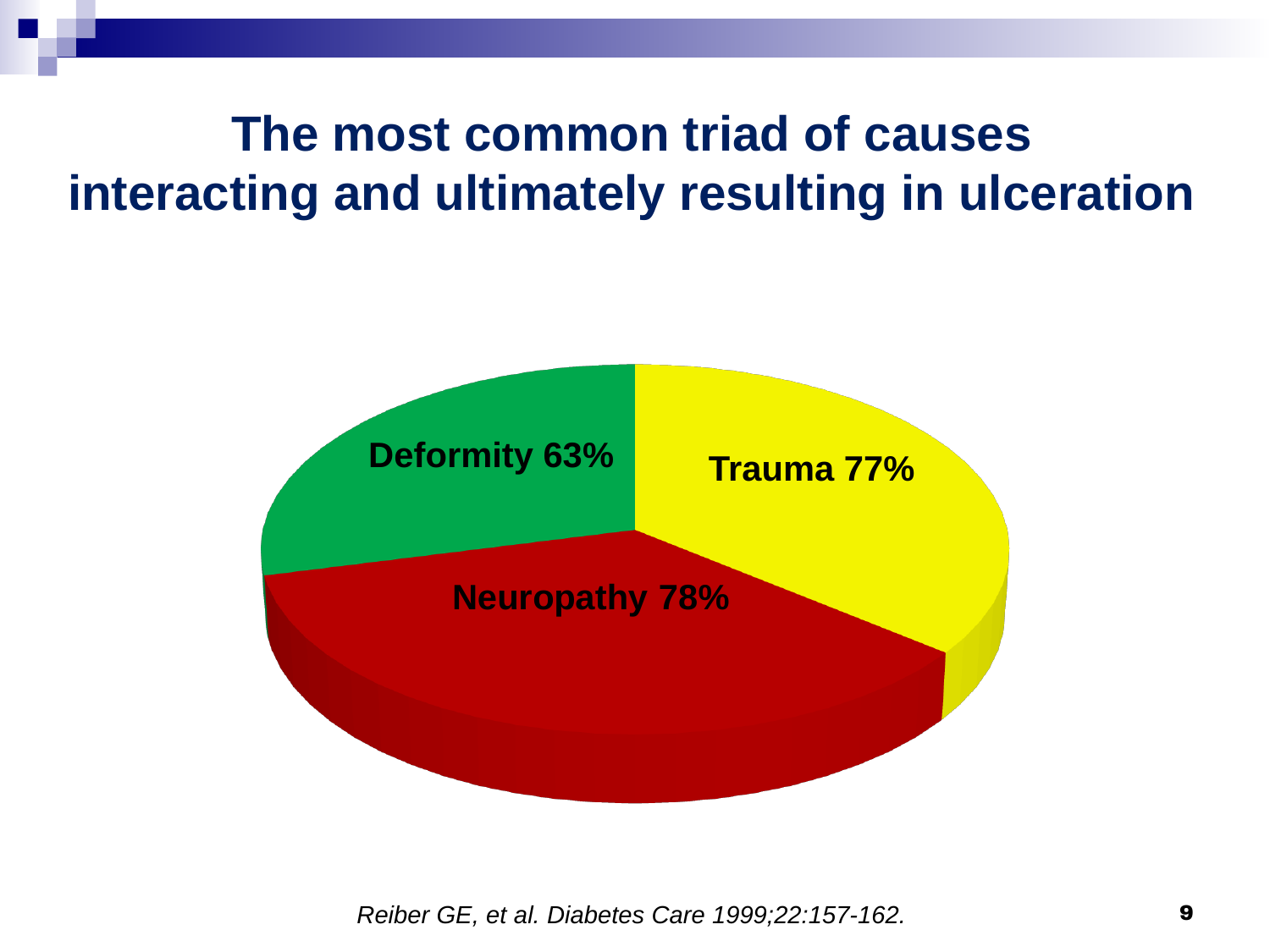

# The most common triad of causes interacting and ultimately resulting in ulceration

[unsupported chart]

Deformity 63%
Trauma 77%
9
Reiber GE, et al. Diabetes Care 1999;22:157-162.